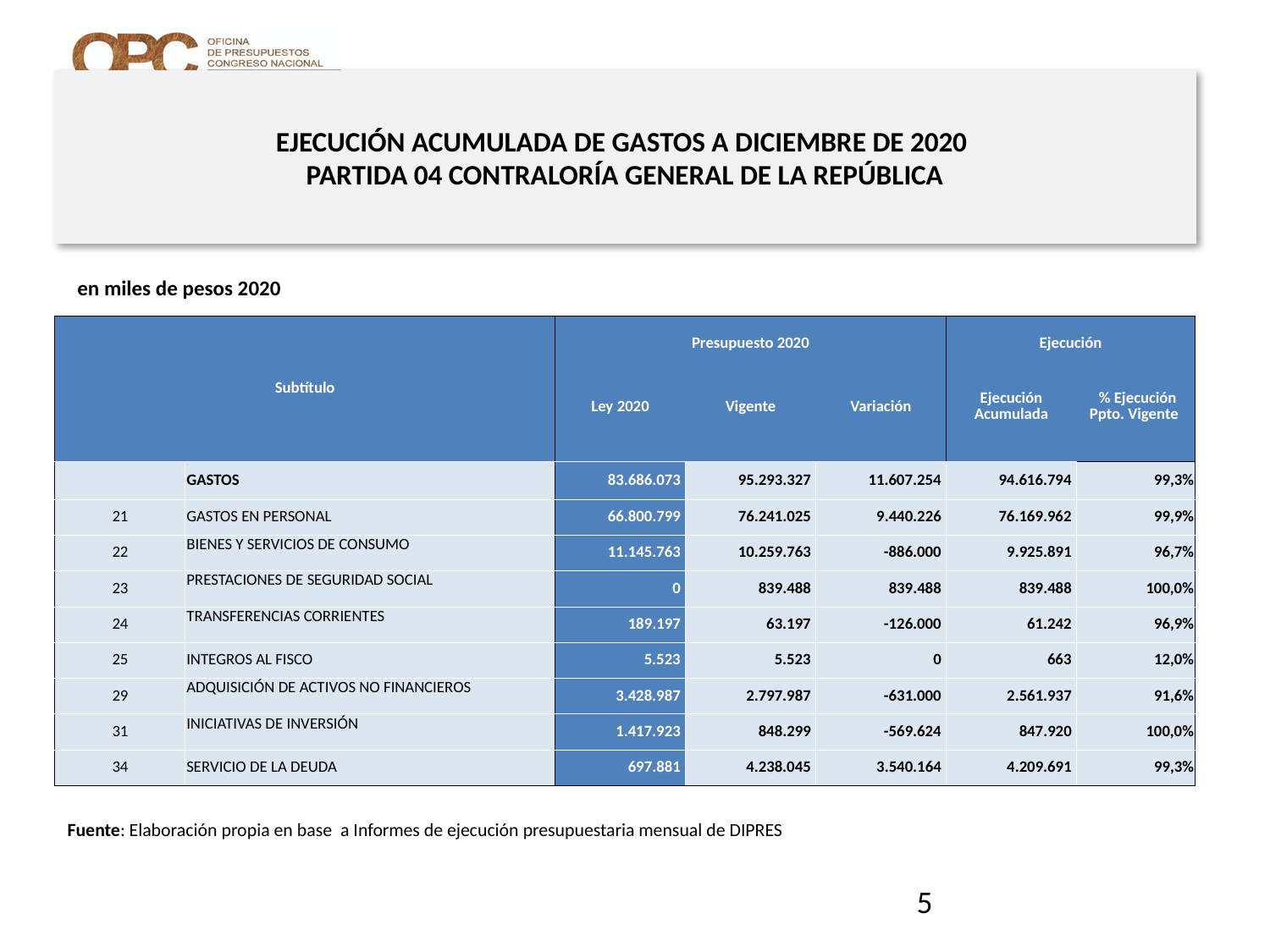

# EJECUCIÓN ACUMULADA DE GASTOS A DICIEMBRE DE 2020 PARTIDA 04 CONTRALORÍA GENERAL DE LA REPÚBLICA
en miles de pesos 2020
| Subtítulo |  | Presupuesto 2020 |  |  | Ejecución |  |
| --- | --- | --- | --- | --- | --- | --- |
|  |  | Ley 2020 | Vigente | Variación | Ejecución Acumulada | % Ejecución Ppto. Vigente |
|  | GASTOS | 83.686.073 | 95.293.327 | 11.607.254 | 94.616.794 | 99,3% |
| 21 | GASTOS EN PERSONAL | 66.800.799 | 76.241.025 | 9.440.226 | 76.169.962 | 99,9% |
| 22 | BIENES Y SERVICIOS DE CONSUMO | 11.145.763 | 10.259.763 | -886.000 | 9.925.891 | 96,7% |
| 23 | PRESTACIONES DE SEGURIDAD SOCIAL | 0 | 839.488 | 839.488 | 839.488 | 100,0% |
| 24 | TRANSFERENCIAS CORRIENTES | 189.197 | 63.197 | -126.000 | 61.242 | 96,9% |
| 25 | INTEGROS AL FISCO | 5.523 | 5.523 | 0 | 663 | 12,0% |
| 29 | ADQUISICIÓN DE ACTIVOS NO FINANCIEROS | 3.428.987 | 2.797.987 | -631.000 | 2.561.937 | 91,6% |
| 31 | INICIATIVAS DE INVERSIÓN | 1.417.923 | 848.299 | -569.624 | 847.920 | 100,0% |
| 34 | SERVICIO DE LA DEUDA | 697.881 | 4.238.045 | 3.540.164 | 4.209.691 | 99,3% |
Fuente: Elaboración propia en base  a Informes de ejecución presupuestaria mensual de DIPRES
5